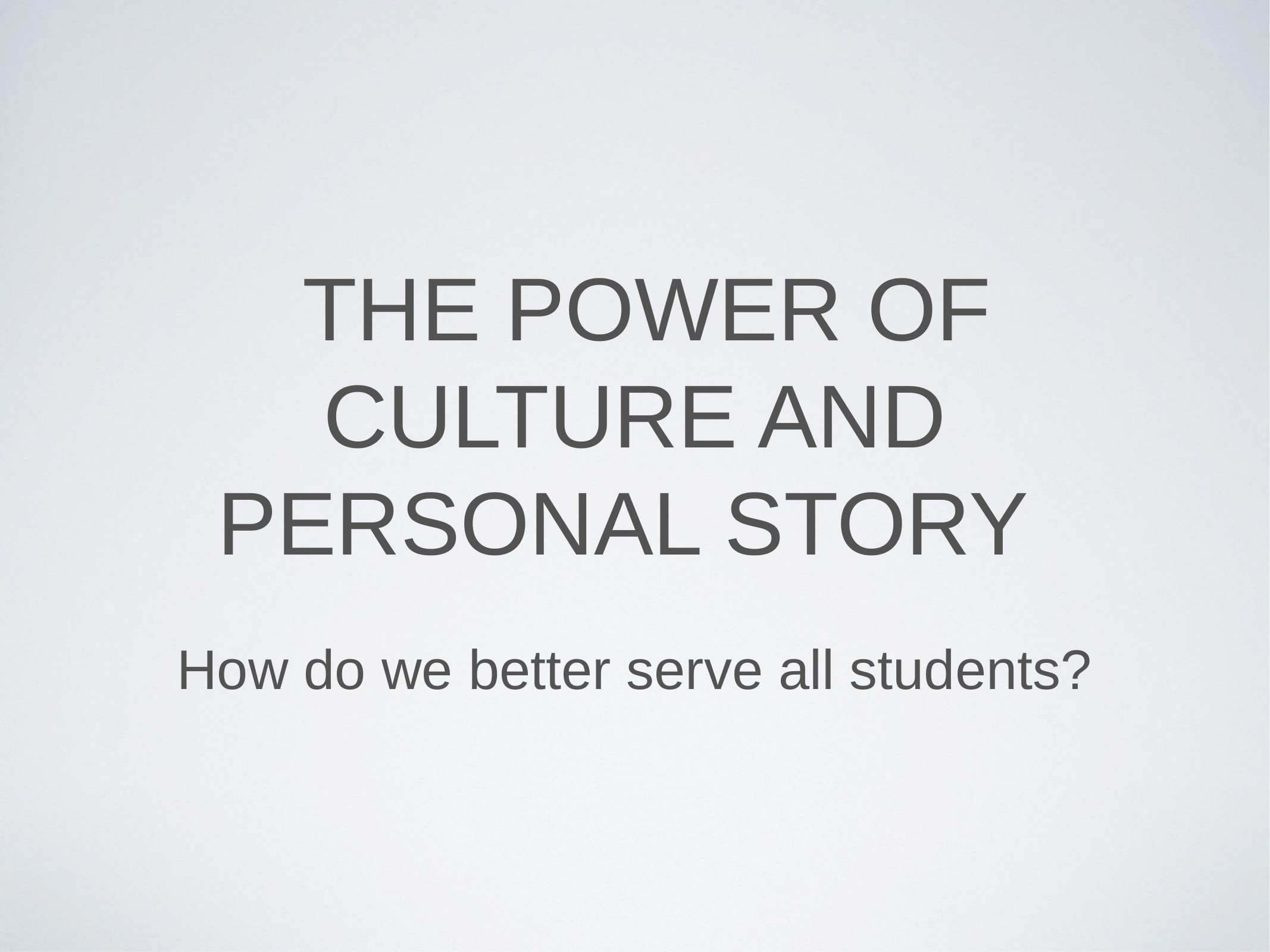

# The power of culture and personal story
How do we better serve all students?